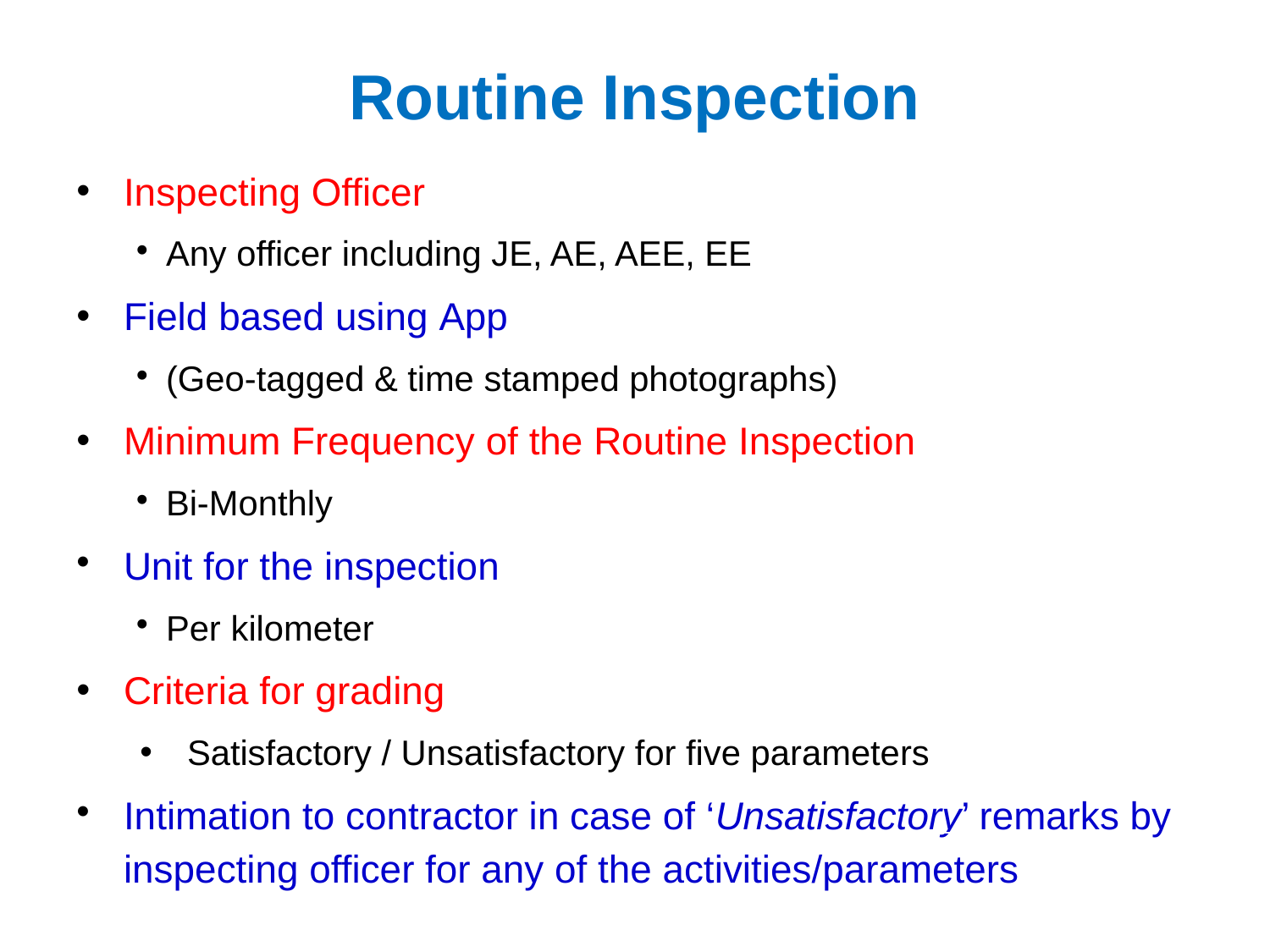

Routine Inspection

Inspecting Officer
Any officer including JE, AE, AEE, EE
Field based using App
(Geo-tagged & time stamped photographs)
Minimum Frequency of the Routine Inspection
Bi-Monthly
Unit for the inspection
Per kilometer
Criteria for grading
Satisfactory / Unsatisfactory for five parameters
Intimation to contractor in case of ‘Unsatisfactory’ remarks by inspecting officer for any of the activities/parameters